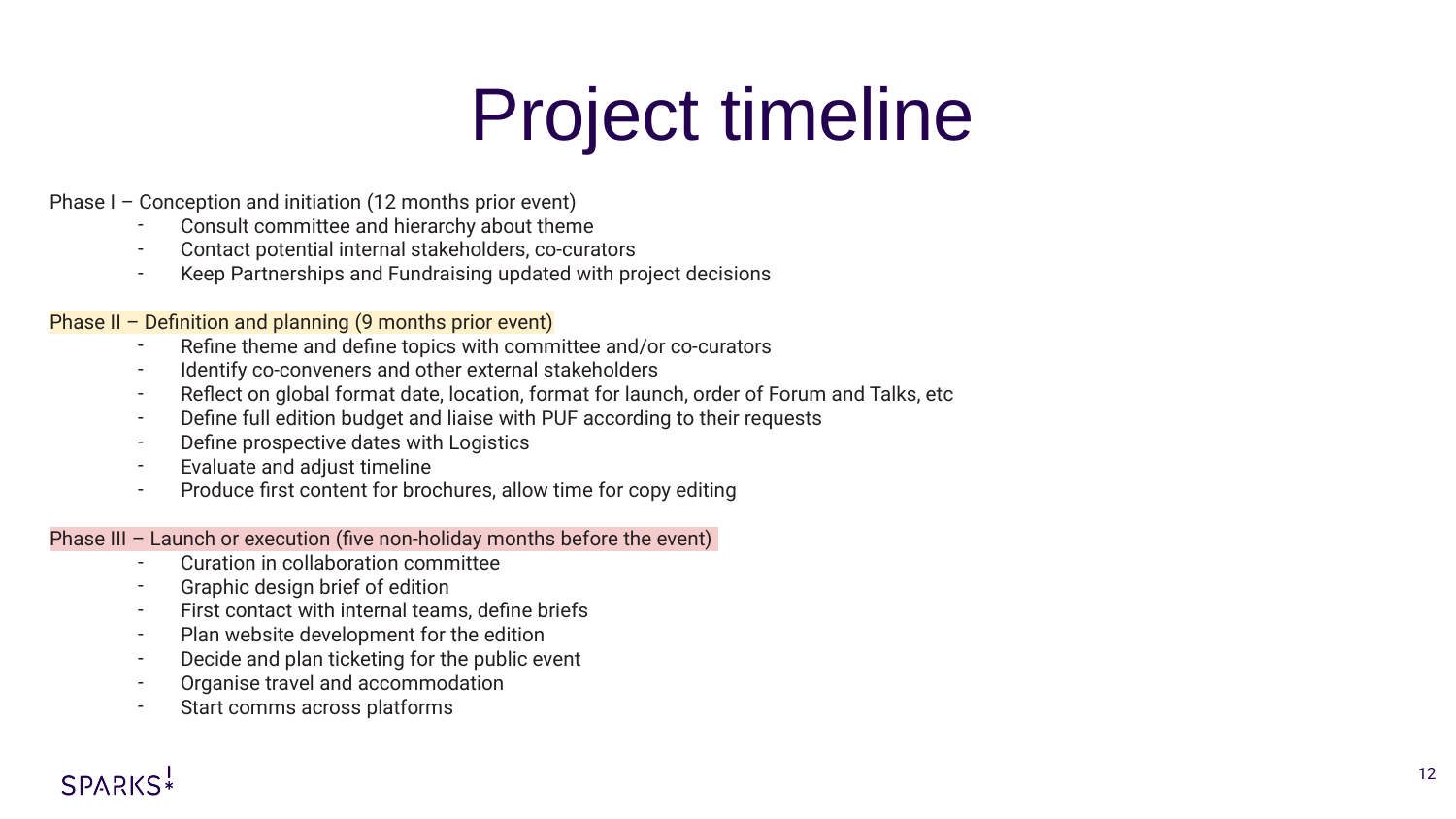

# Project timeline
Phase I – Conception and initiation (12 months prior event)
Consult committee and hierarchy about theme
Contact potential internal stakeholders, co-curators
Keep Partnerships and Fundraising updated with project decisions

Phase II – Definition and planning (9 months prior event)
Refine theme and define topics with committee and/or co-curators
Identify co-conveners and other external stakeholders
Reflect on global format date, location, format for launch, order of Forum and Talks, etc
Define full edition budget and liaise with PUF according to their requests
Define prospective dates with Logistics
Evaluate and adjust timeline
Produce first content for brochures, allow time for copy editing

Phase III – Launch or execution (five non-holiday months before the event)
Curation in collaboration committee
Graphic design brief of edition
First contact with internal teams, define briefs
Plan website development for the edition
Decide and plan ticketing for the public event
Organise travel and accommodation
Start comms across platforms

12